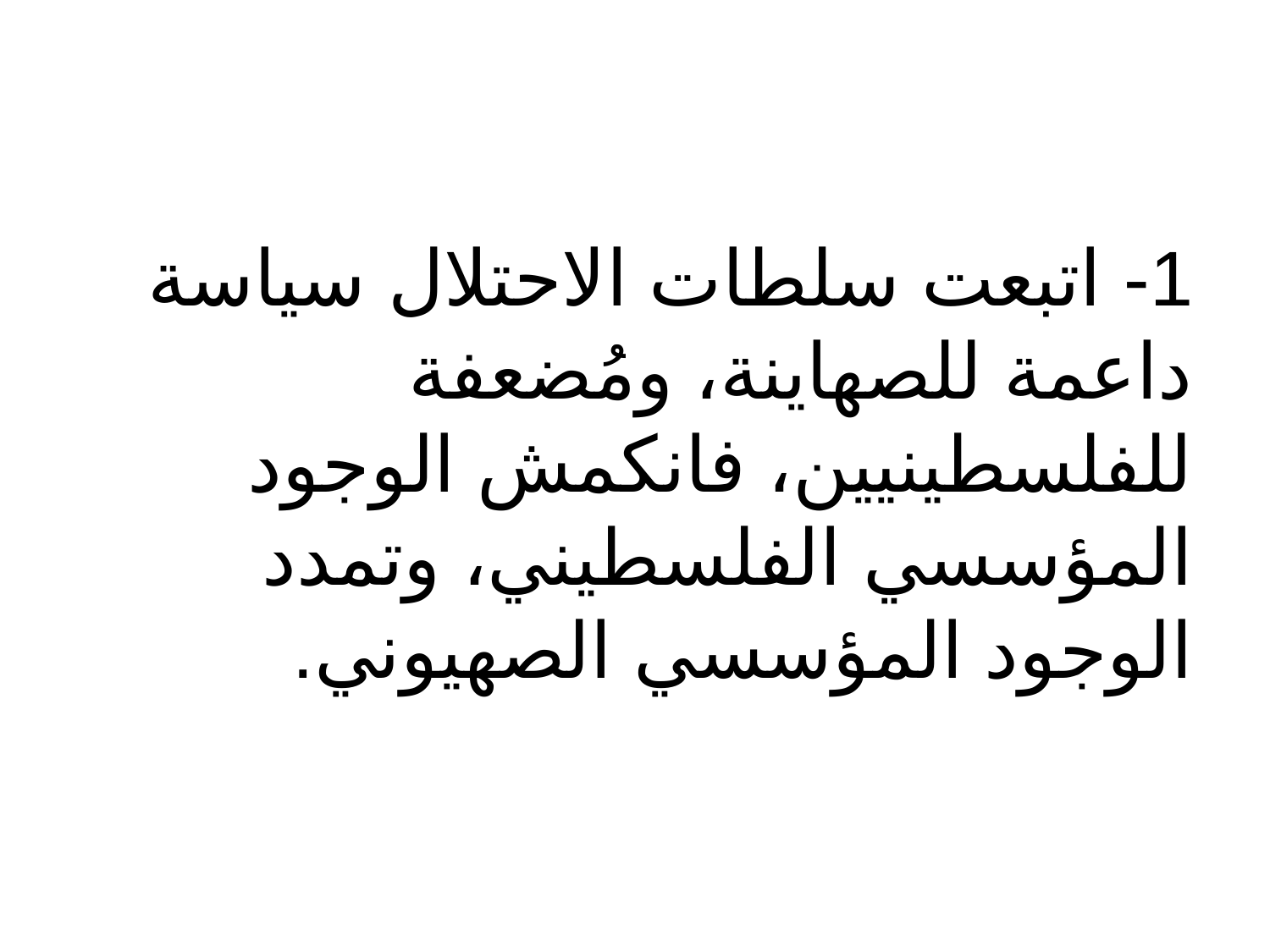

#
1- اتبعت سلطات الاحتلال سياسة داعمة للصهاينة، ومُضعفة للفلسطينيين، فانكمش الوجود المؤسسي الفلسطيني، وتمدد الوجود المؤسسي الصهيوني.